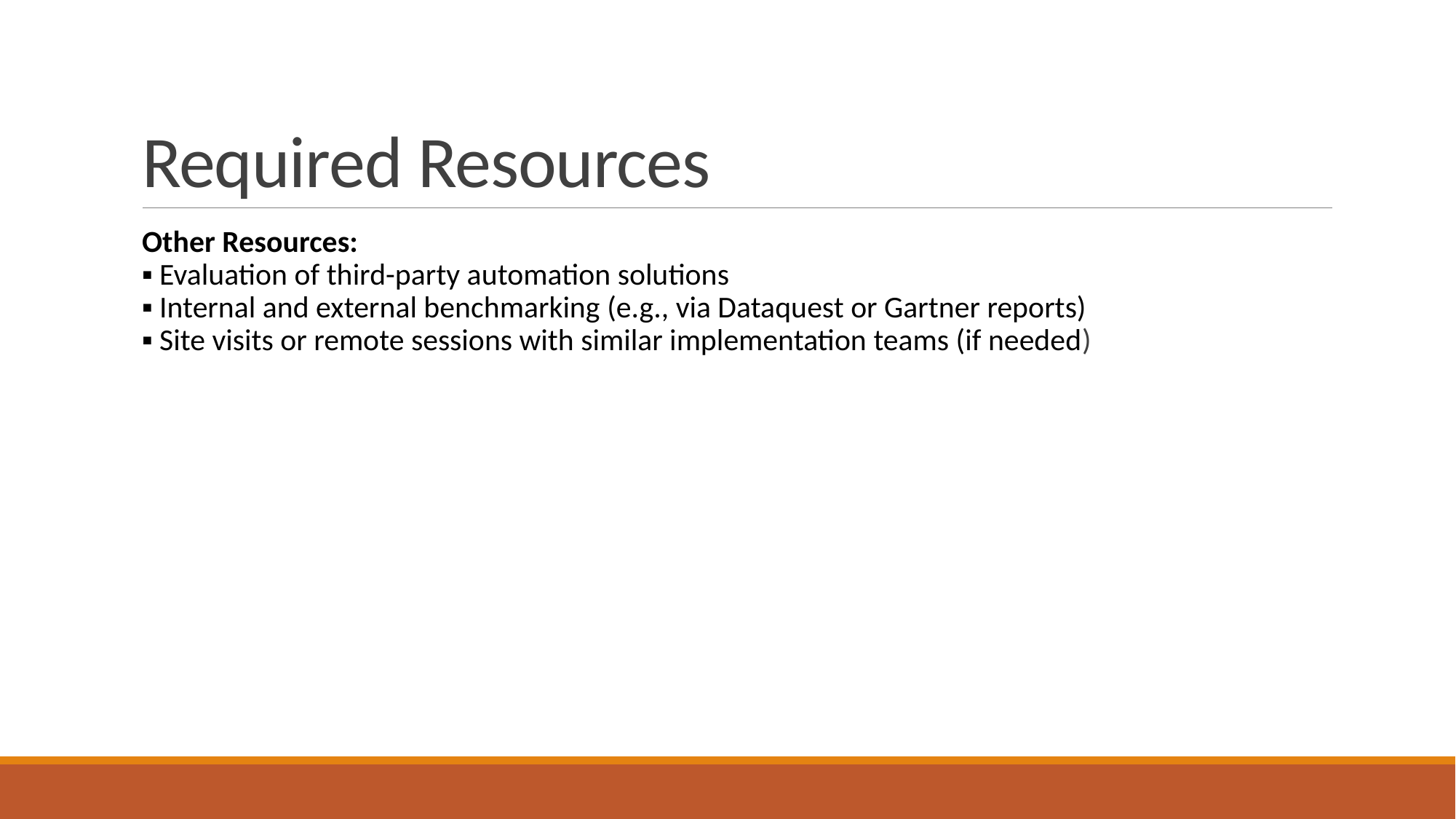

# Required Resources
Other Resources:
▪ Evaluation of third-party automation solutions
▪ Internal and external benchmarking (e.g., via Dataquest or Gartner reports)
▪ Site visits or remote sessions with similar implementation teams (if needed)